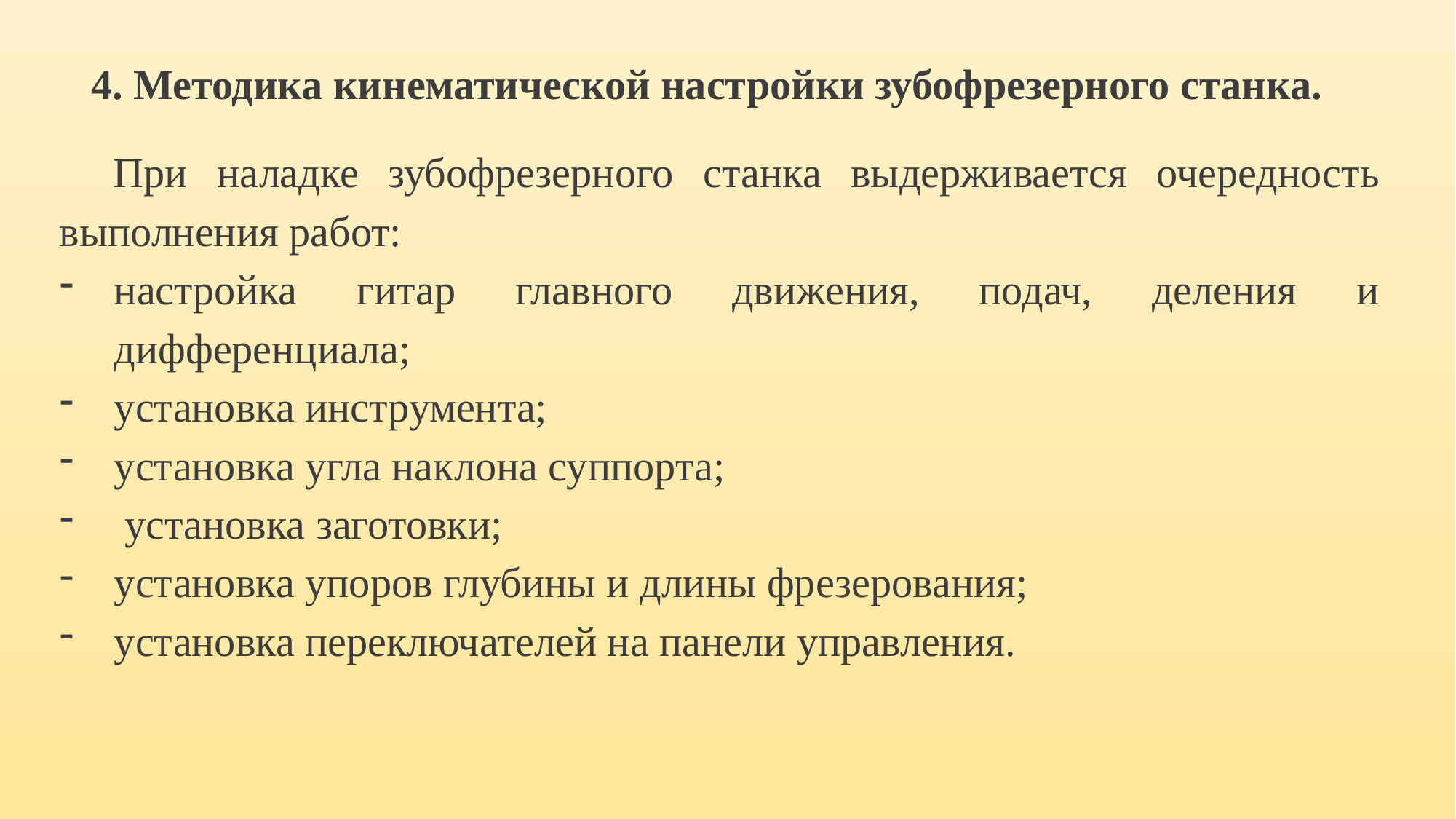

4. Методика кинематической настройки зубофрезерного станка.
При наладке зубофрезерного станка выдерживается очередность выполнения работ:
настройка гитар главного движения, подач, деления и дифференциала;
установка инструмента;
установка угла наклона суппорта;
 установка заготовки;
установка упоров глубины и длины фрезерования;
установка переключателей на панели управления.